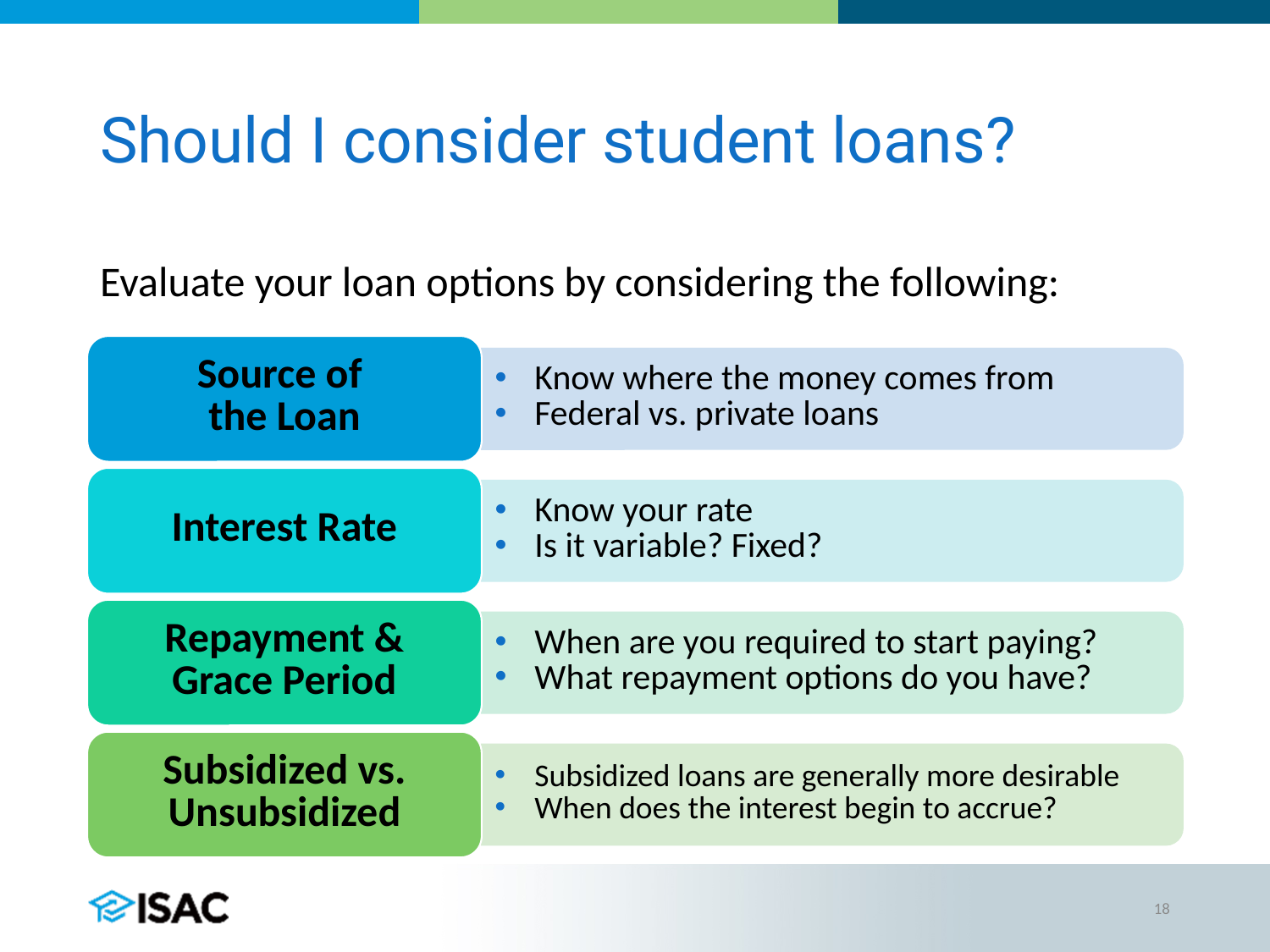

# Should I consider student loans?
Evaluate your loan options by considering the following:
Source of
the Loan
Interest Rate
Repayment &
Grace Period
Know where the money comes from
Know your rate
Is it variable? Fixed?
When are you required to start paying?
What repayment options do you have?
Federal vs. private loans
Subsidized vs. Unsubsidized
Subsidized loans are generally more desirable
When does the interest begin to accrue?

18